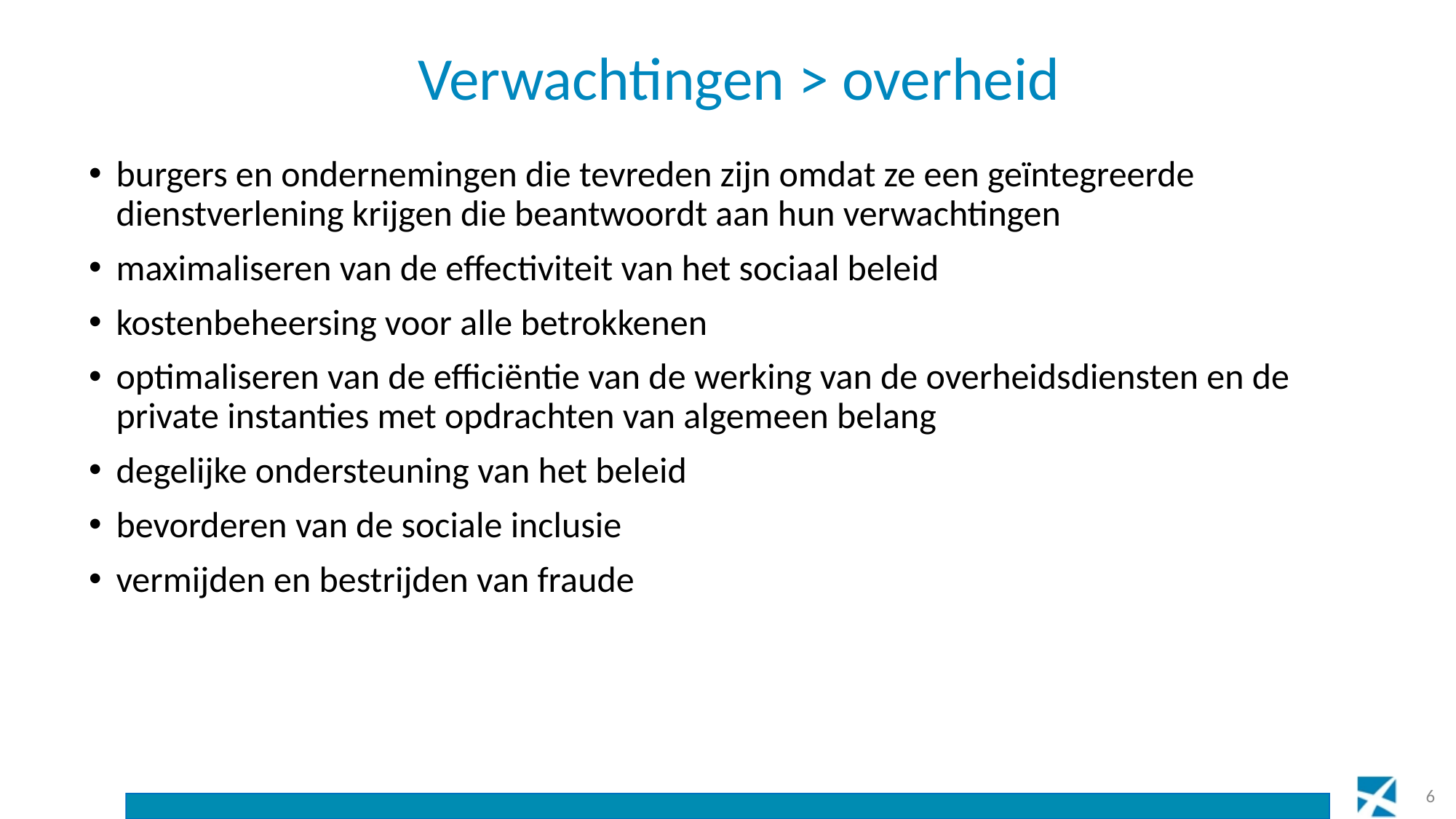

# Verwachtingen > overheid
burgers en ondernemingen die tevreden zijn omdat ze een geïntegreerde dienstverlening krijgen die beantwoordt aan hun verwachtingen
maximaliseren van de effectiviteit van het sociaal beleid
kostenbeheersing voor alle betrokkenen
optimaliseren van de efficiëntie van de werking van de overheidsdiensten en de private instanties met opdrachten van algemeen belang
degelijke ondersteuning van het beleid
bevorderen van de sociale inclusie
vermijden en bestrijden van fraude